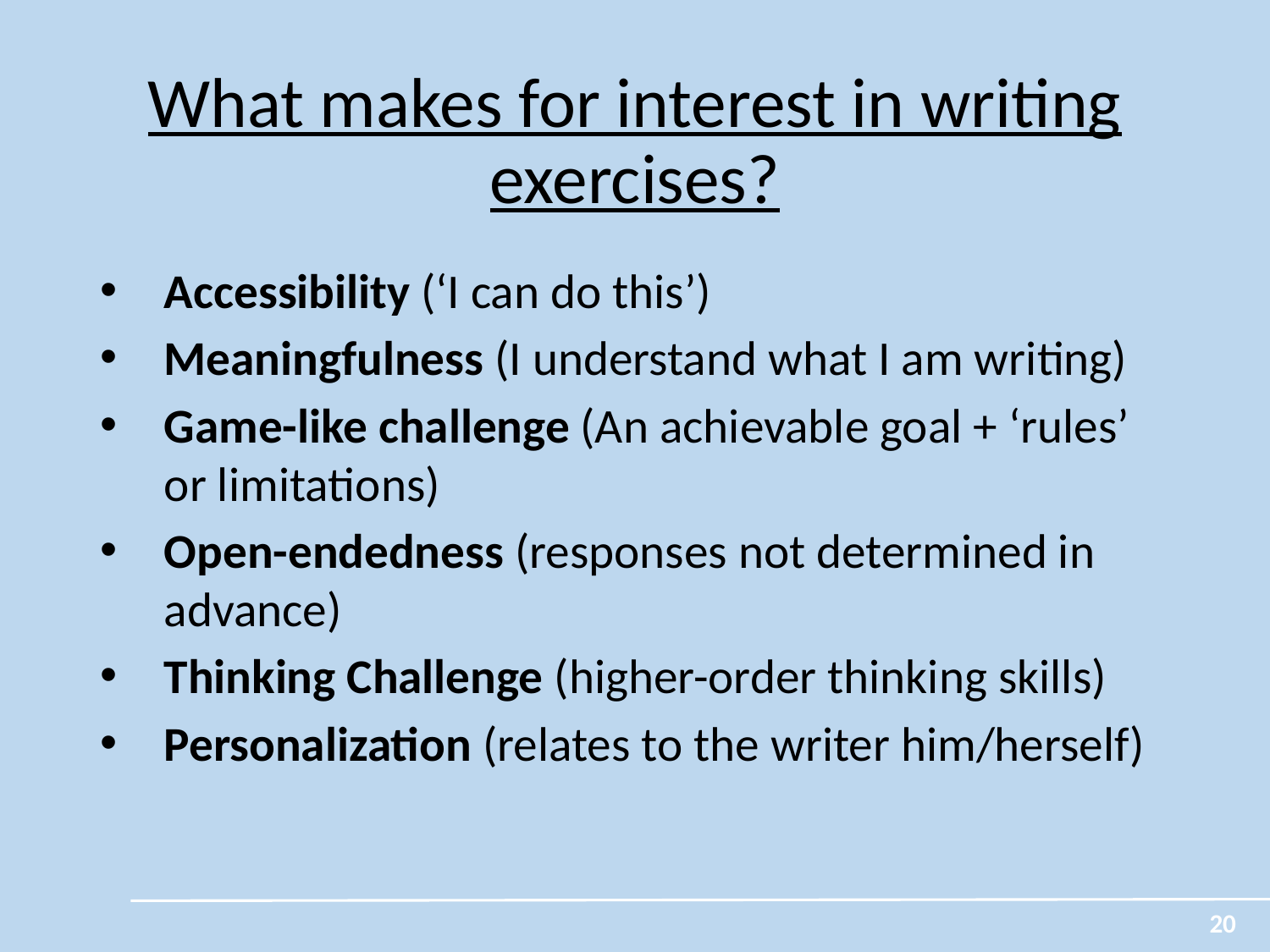

# What makes for interest in writing exercises?
Accessibility (‘I can do this’)
Meaningfulness (I understand what I am writing)
Game-like challenge (An achievable goal + ‘rules’ or limitations)
Open-endedness (responses not determined in advance)
Thinking Challenge (higher-order thinking skills)
Personalization (relates to the writer him/herself)

20